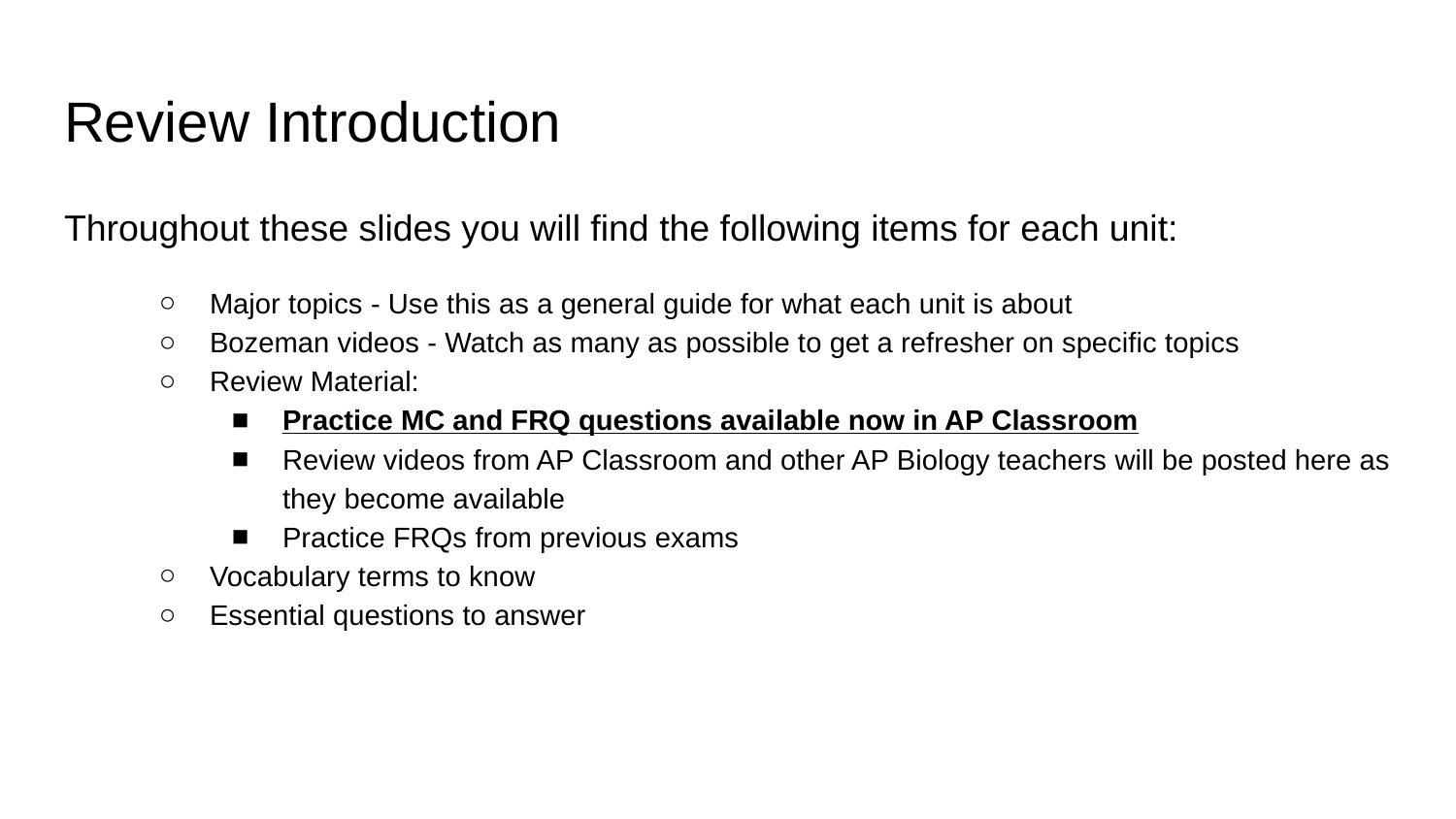

# Review Introduction
Throughout these slides you will find the following items for each unit:
Major topics - Use this as a general guide for what each unit is about
Bozeman videos - Watch as many as possible to get a refresher on specific topics
Review Material:
Practice MC and FRQ questions available now in AP Classroom
Review videos from AP Classroom and other AP Biology teachers will be posted here as they become available
Practice FRQs from previous exams
Vocabulary terms to know
Essential questions to answer